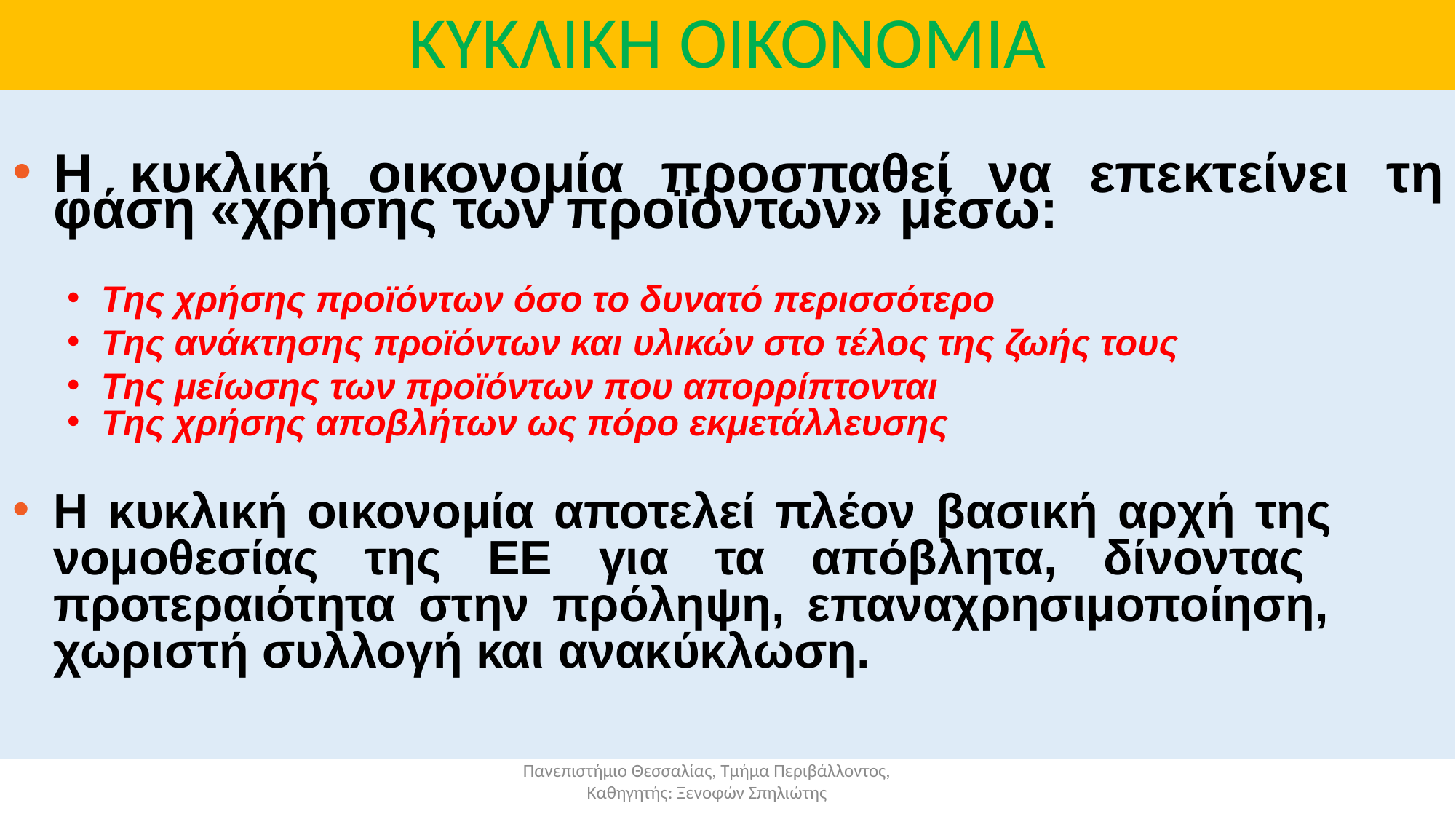

# ΚΥΚΛΙΚΗ ΟΙΚΟΝΟΜΙΑ

Η κυκλική οικονομία προσπαθεί να επεκτείνει τη φάση «χρήσης των προϊόντων» μέσω:

Της χρήσης προϊόντων όσο το δυνατό περισσότερο
Της ανάκτησης προϊόντων και υλικών στο τέλος της ζωής τους
Της μείωσης των προϊόντων που απορρίπτονται
Της χρήσης αποβλήτων ως πόρο εκμετάλλευσης

Η κυκλική οικονομία αποτελεί πλέον βασική αρχή της  νομοθεσίας της ΕΕ για τα απόβλητα, δίνοντας  προτεραιότητα στην πρόληψη, επαναχρησιμοποίηση,  χωριστή συλλογή και ανακύκλωση.
Πανεπιστήμιο Θεσσαλίας, Τμήμα Περιβάλλοντος, Καθηγητής: Ξενοφών Σπηλιώτης